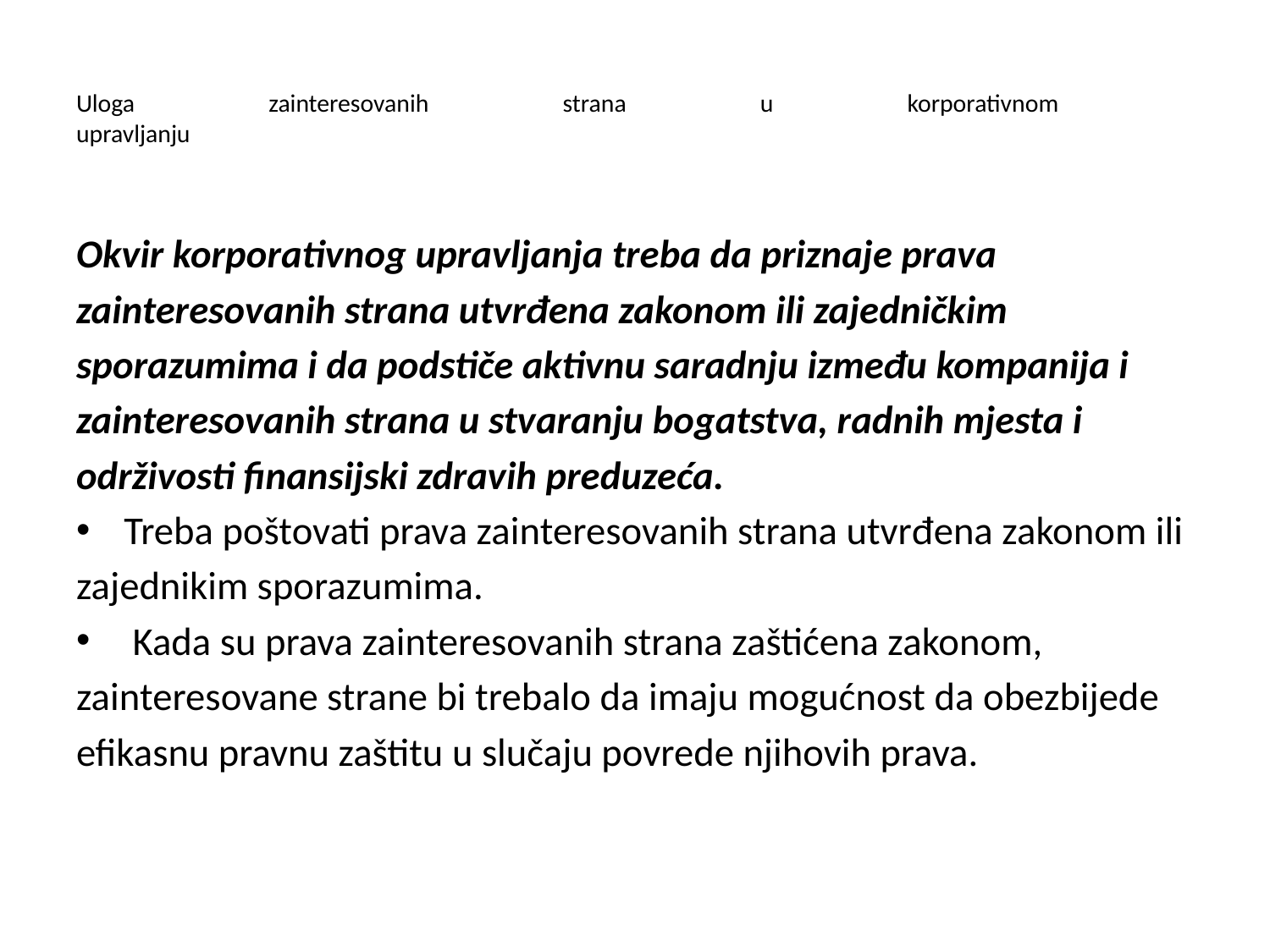

# Uloga zainteresovanih strana u korporativnom upravljanju
Okvir korporativnog upravljanja treba da priznaje prava
zainteresovanih strana utvrđena zakonom ili zajedničkim
sporazumima i da podstiče aktivnu saradnju između kompanija i
zainteresovanih strana u stvaranju bogatstva, radnih mjesta i
održivosti finansijski zdravih preduzeća.
Treba poštovati prava zainteresovanih strana utvrđena zakonom ili
zajednikim sporazumima.
 Kada su prava zainteresovanih strana zaštićena zakonom,
zainteresovane strane bi trebalo da imaju mogućnost da obezbijede
efikasnu pravnu zaštitu u slučaju povrede njihovih prava.